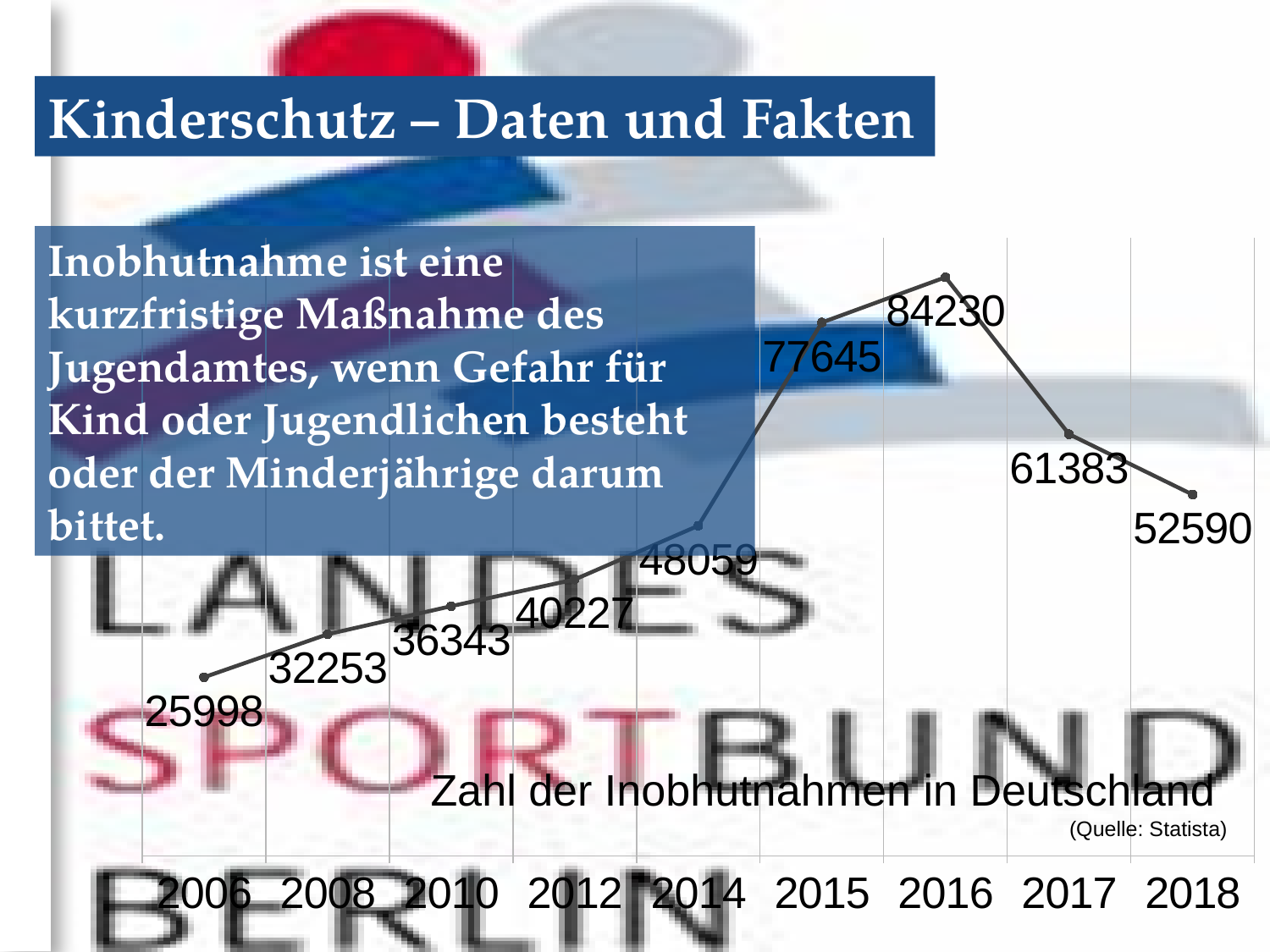

Kinderschutz – Daten und Fakten

### Chart

| Category | Inobhutnahmen |
|---|---|
| 2006 | 25998.0 |
| 2008 | 32253.0 |
| 2010 | 36343.0 |
| 2012 | 40227.0 |
| 2014 | 48059.0 |
| 2015 | 77645.0 |
| 2016 | 84230.0 |
| 2017 | 61383.0 |
| 2018 | 52590.0 |
Inobhutnahme ist eine kurzfristige Maßnahme des Jugendamtes, wenn Gefahr für Kind oder Jugendlichen besteht oder der Minderjährige darum bittet.
Zahl der Inobhutnahmen in Deutschland
(Quelle: Statista)